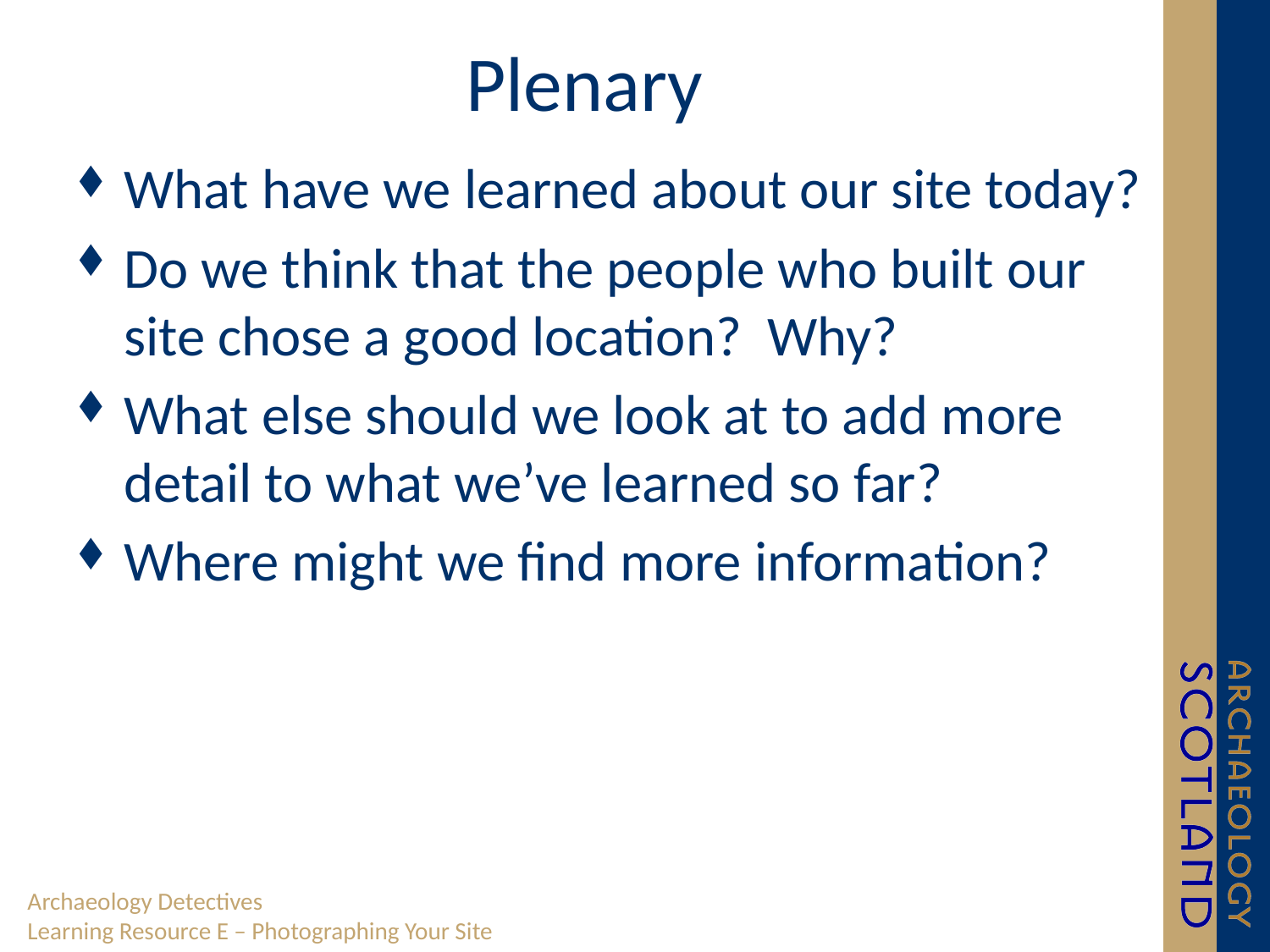

# Plenary
What have we learned about our site today?
Do we think that the people who built our site chose a good location?  Why?
What else should we look at to add more detail to what we’ve learned so far?
Where might we find more information?